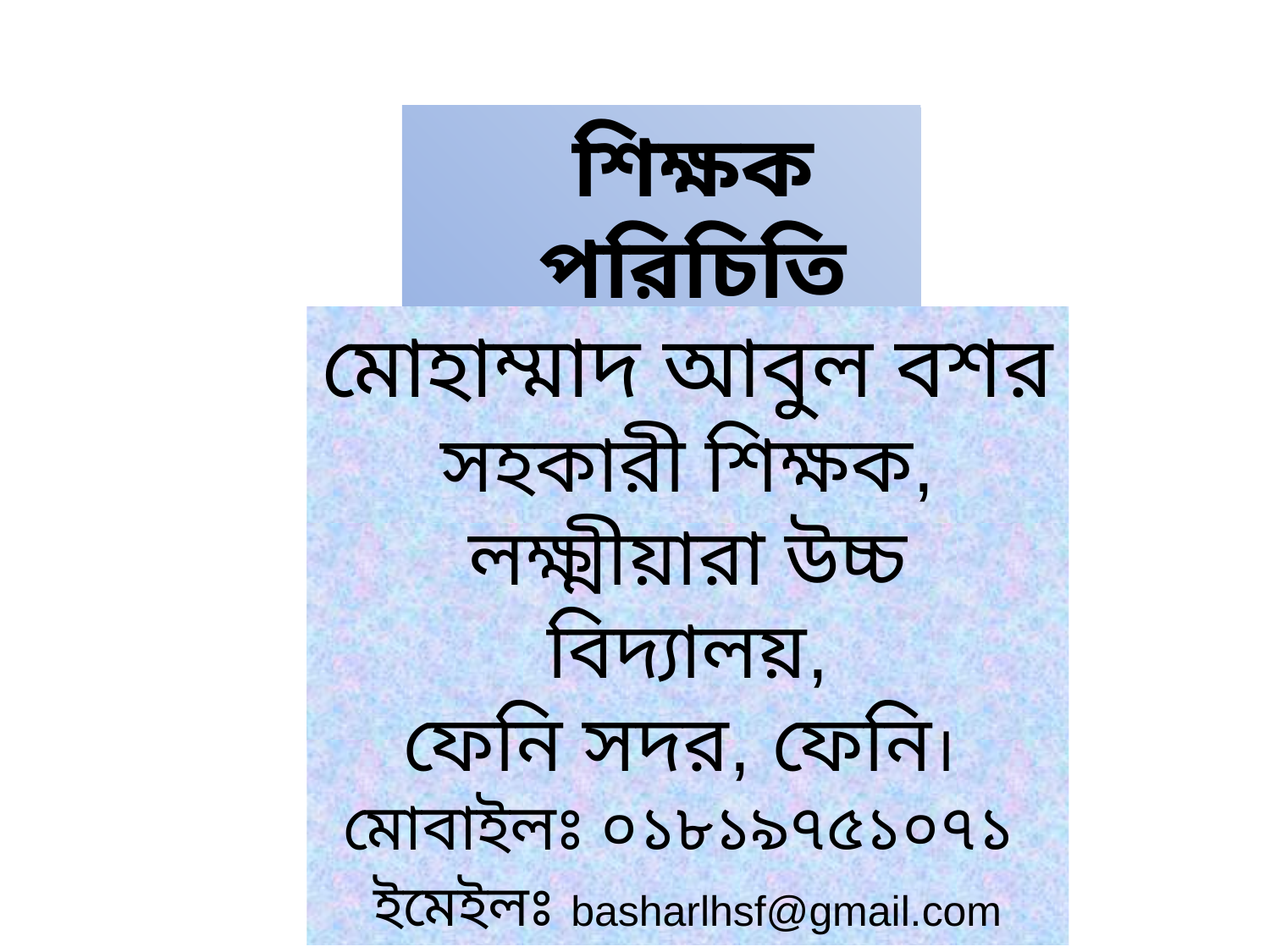

শিক্ষক পরিচিতি
মোহাম্মাদ আবুল বশর
সহকারী শিক্ষক,
লক্ষ্মীয়ারা উচ্চ বিদ্যালয়,
ফেনি সদর, ফেনি।
মোবাইলঃ ০১৮১৯৭৫১০৭১
ইমেইলঃ basharlhsf@gmail.com